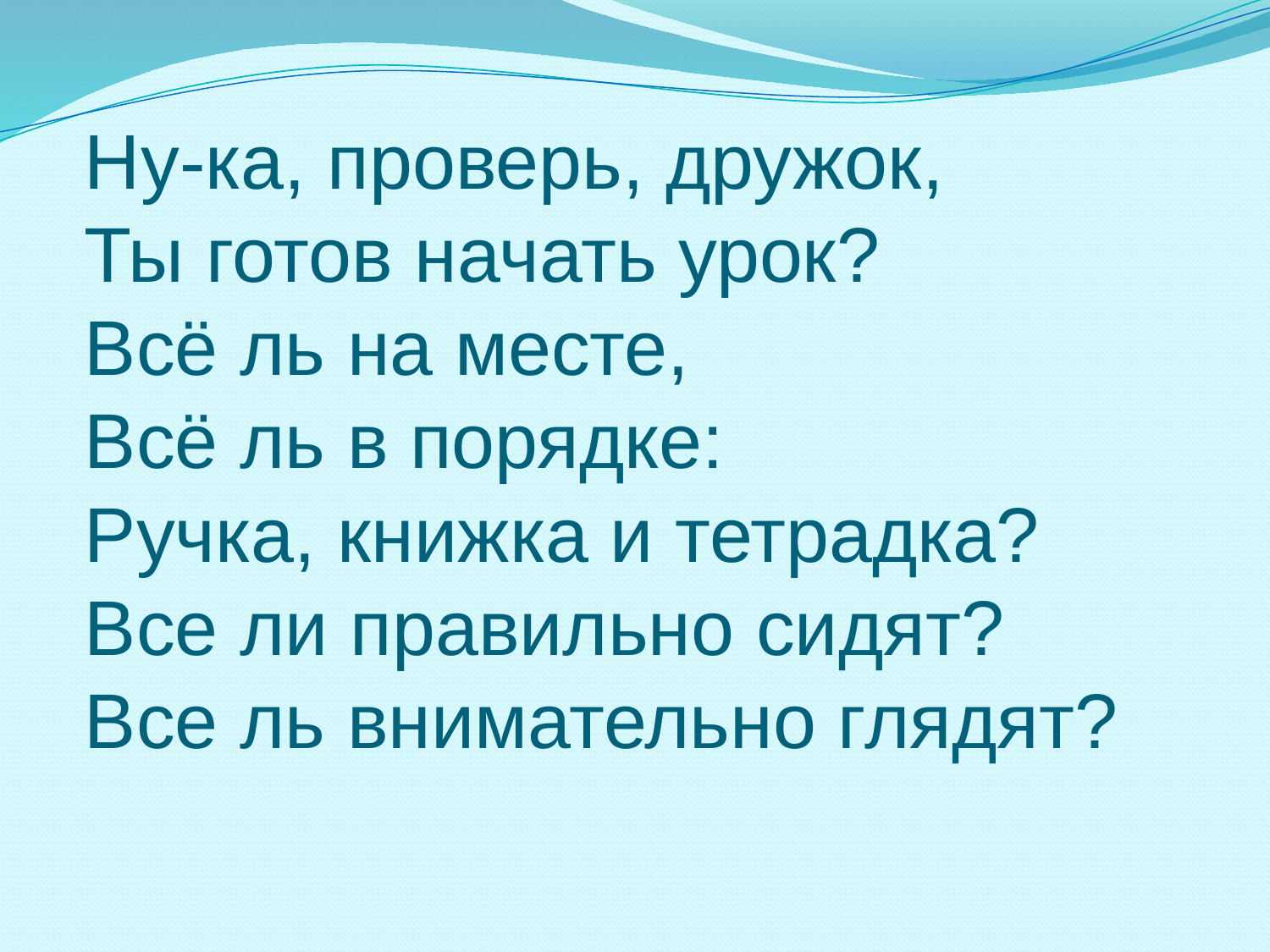

# Ну-ка, проверь, дружок, Ты готов начать урок? Всё ль на месте, Всё ль в порядке: Ручка, книжка и тетрадка? Все ли правильно сидят? Все ль внимательно глядят?